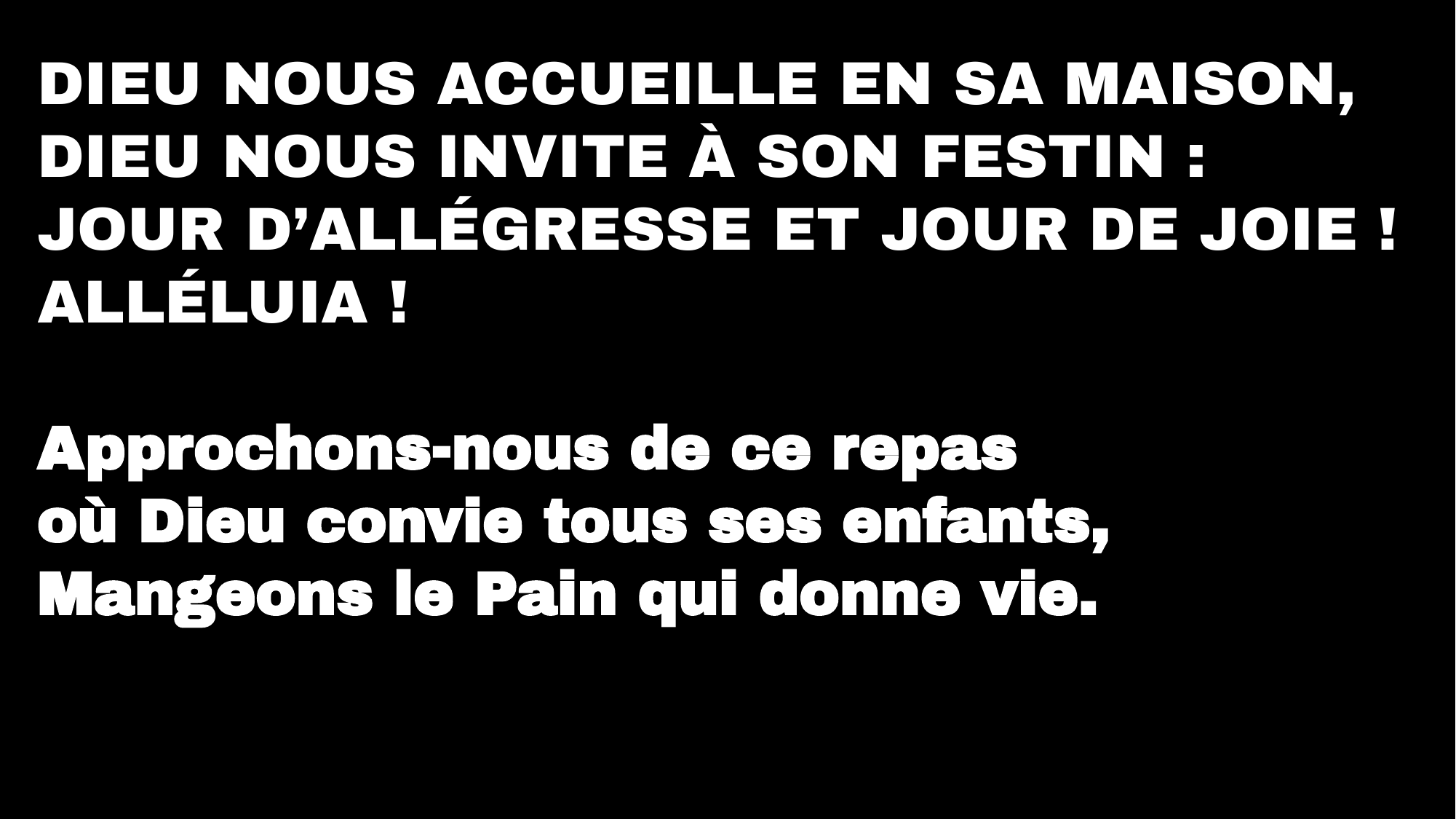

Dieu nous accueille en sa maison,
Dieu nous invite à son festin :
Jour d’allégresse et jour de joie ! Alléluia !

Approchons-nous de ce repas
où Dieu convie tous ses enfants,
Mangeons le Pain qui donne vie.